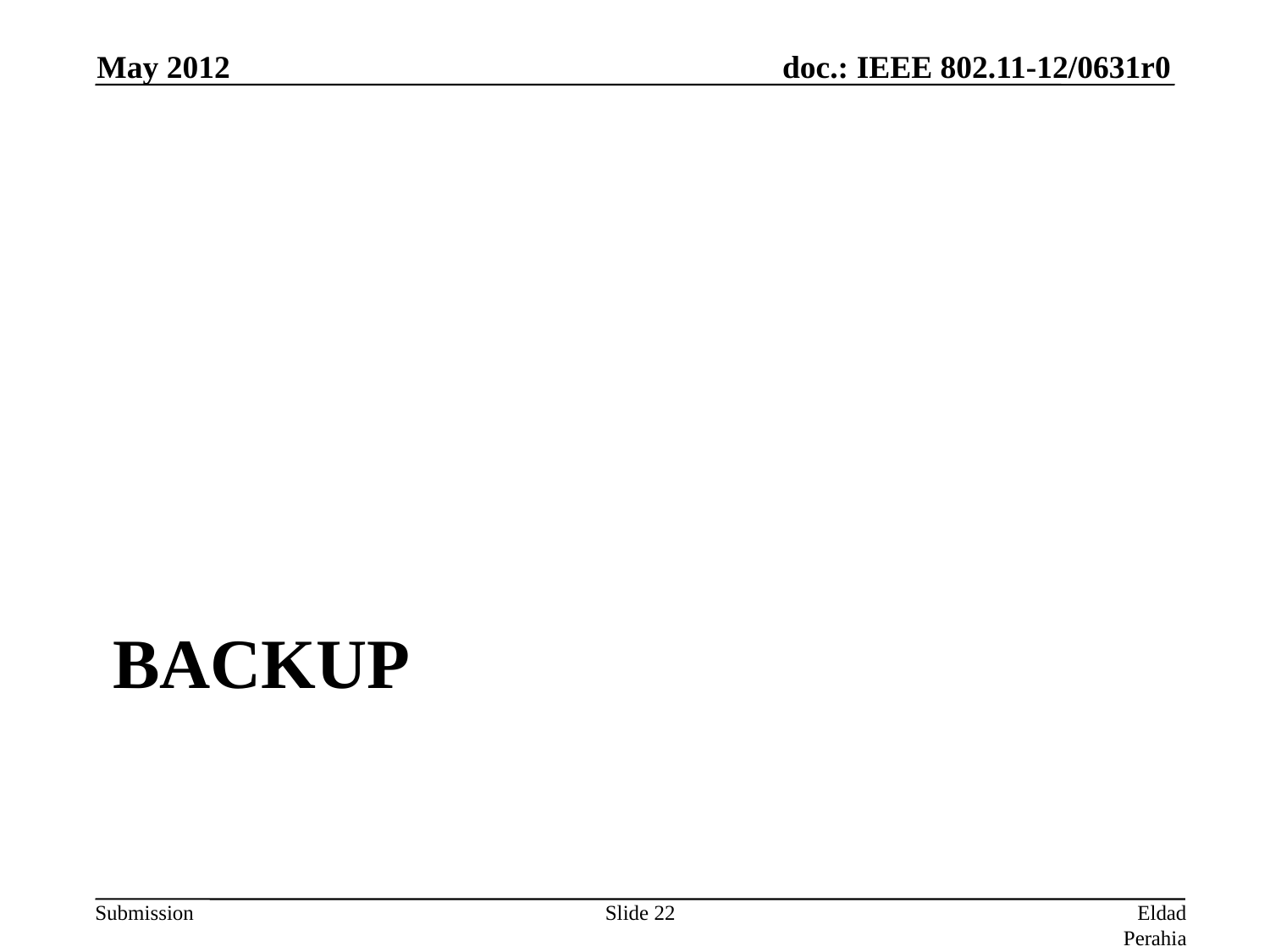

May 2012

# Backup
Slide 22
Eldad Perahia, Intel Corporation